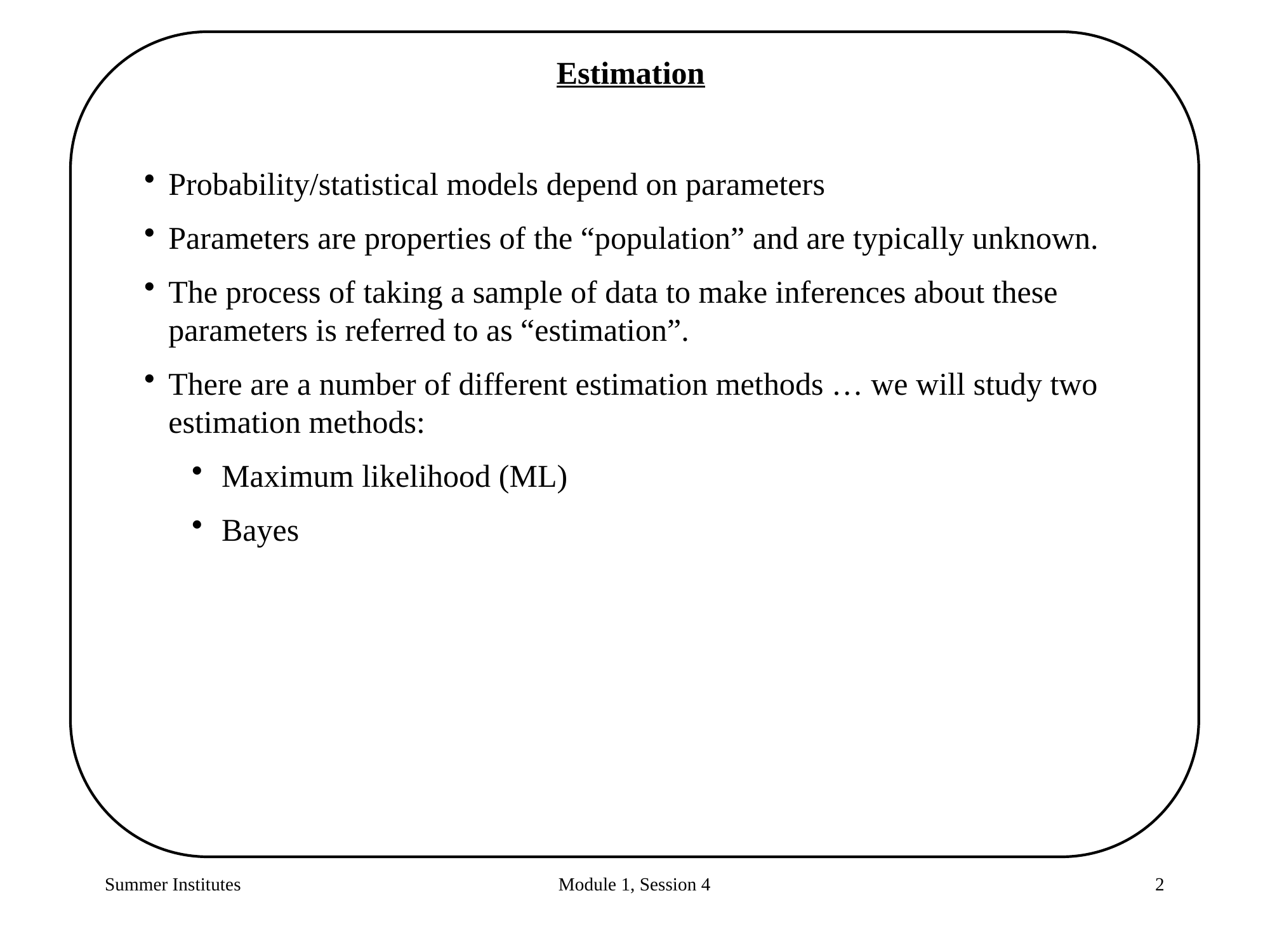

Estimation
Probability/statistical models depend on parameters
Parameters are properties of the “population” and are typically unknown.
The process of taking a sample of data to make inferences about these parameters is referred to as “estimation”.
There are a number of different estimation methods … we will study two estimation methods:
Maximum likelihood (ML)
Bayes
Summer Institutes
Module 1, Session 4
2